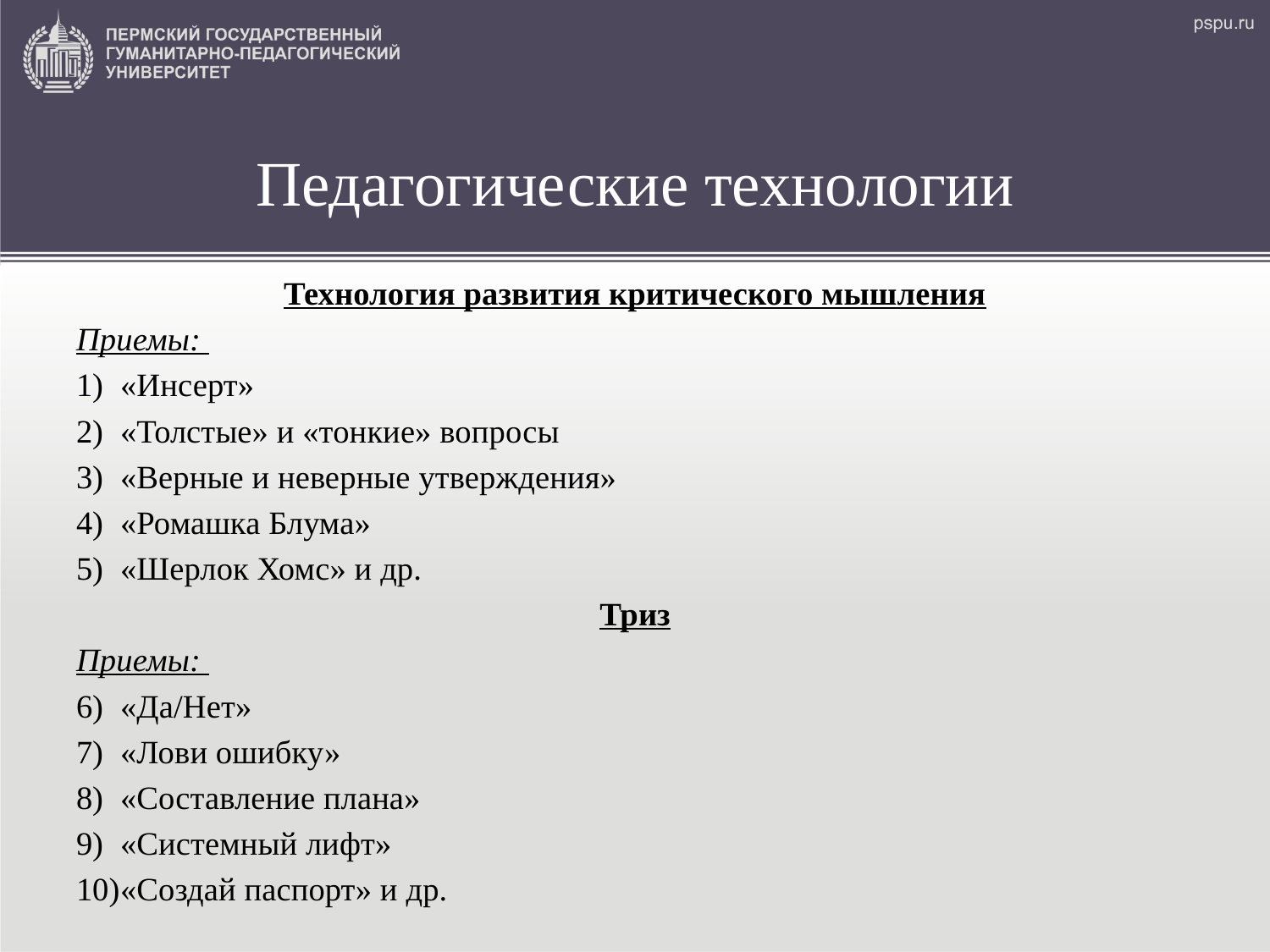

# Педагогические технологии
Технология развития критического мышления
Приемы:
«Инсерт»
«Толстые» и «тонкие» вопросы
«Верные и неверные утверждения»
«Ромашка Блума»
«Шерлок Хомс» и др.
Триз
Приемы:
«Да/Нет»
«Лови ошибку»
«Составление плана»
«Системный лифт»
«Создай паспорт» и др.